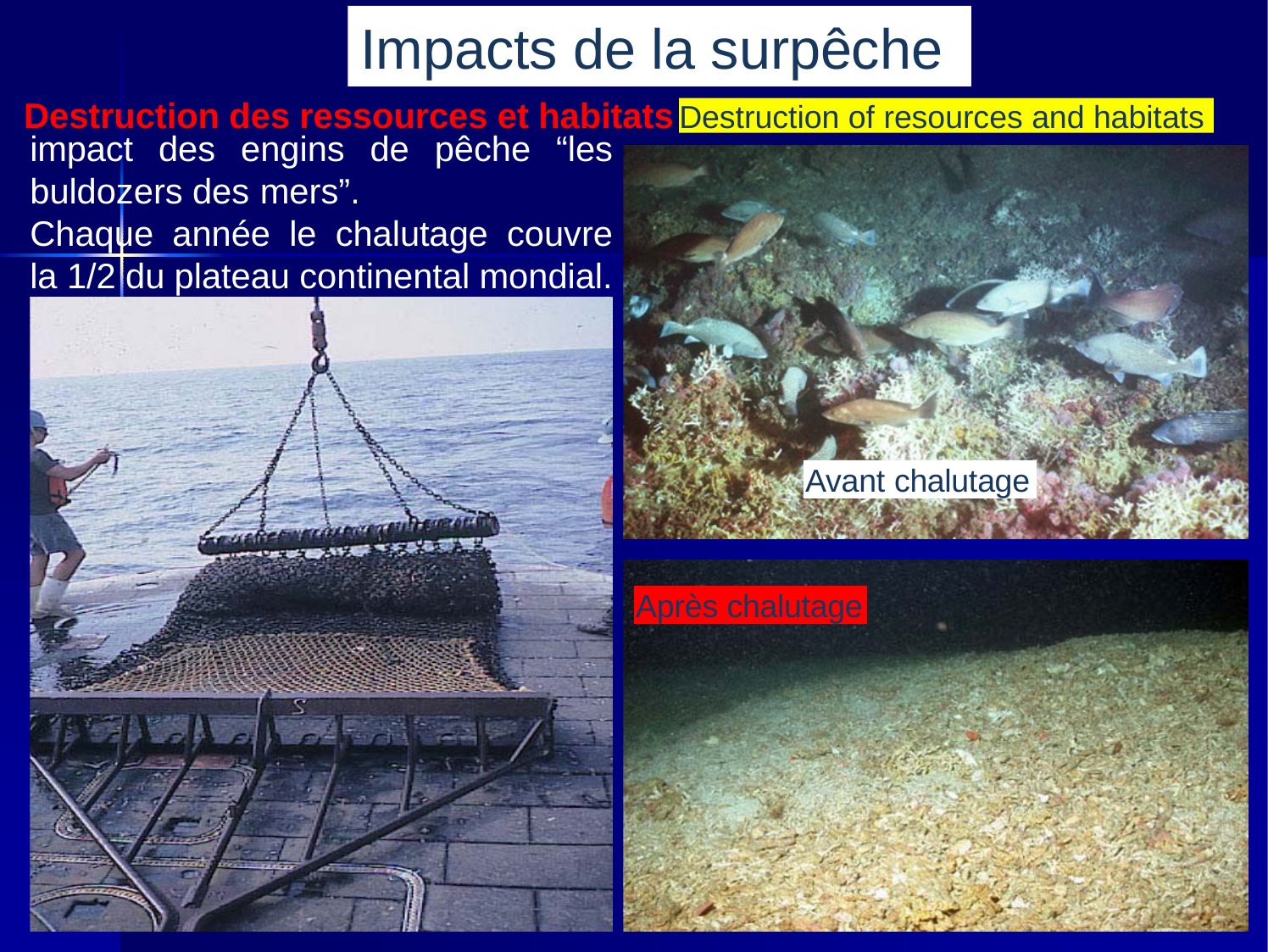

Impacts de la surpêche
Destruction des ressources et habitats
Destruction of resources and habitats
impact des engins de pêche “les buldozers des mers”.
Chaque année le chalutage couvre la 1/2 du plateau continental mondial.

Avant chalutage

Après chalutage